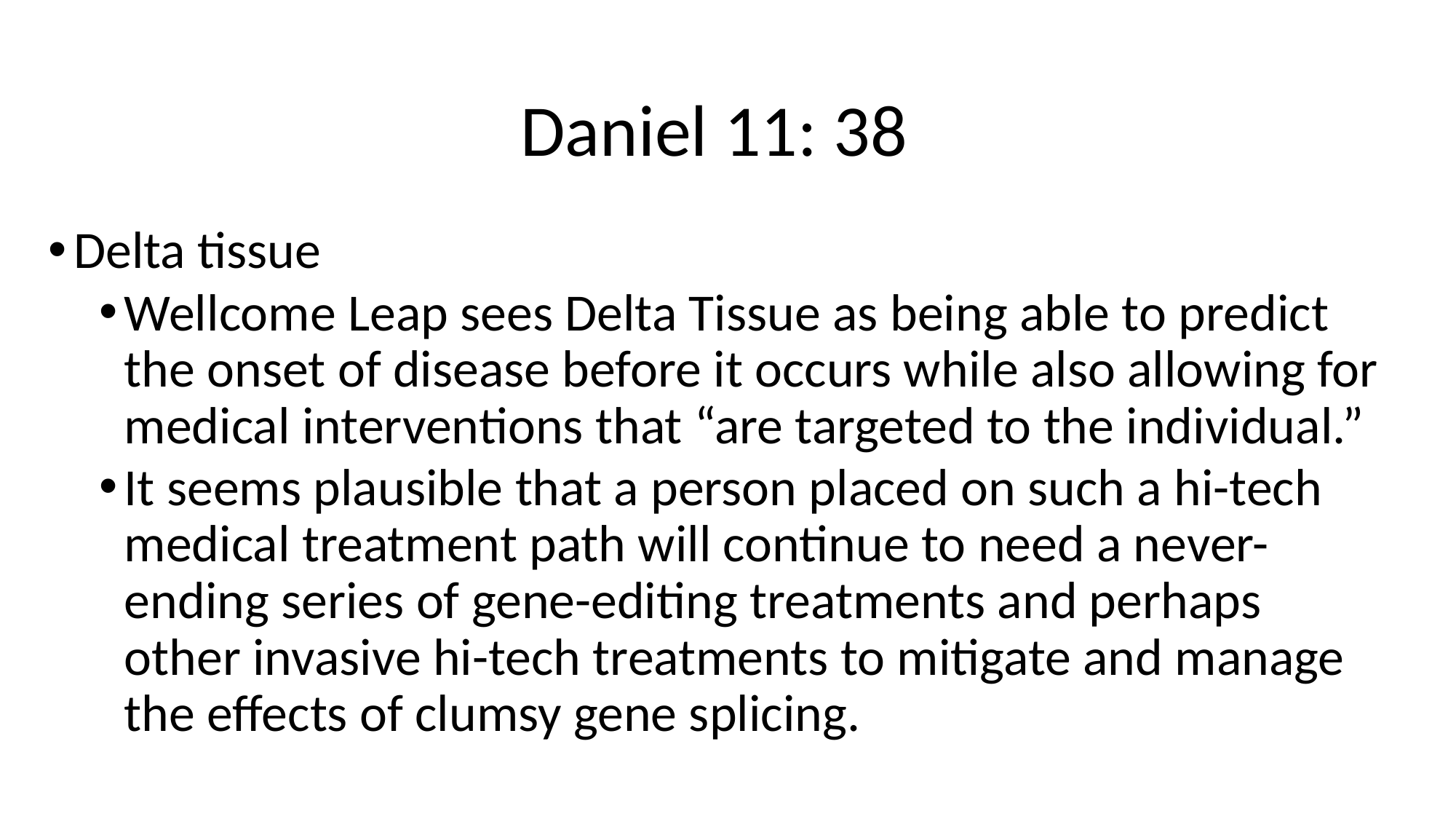

# Daniel 11: 38
Delta tissue
Wellcome Leap sees Delta Tissue as being able to predict the onset of disease before it occurs while also allowing for medical interventions that “are targeted to the individual.”
It seems plausible that a person placed on such a hi-tech medical treatment path will continue to need a never-ending series of gene-editing treatments and perhaps other invasive hi-tech treatments to mitigate and manage the effects of clumsy gene splicing.